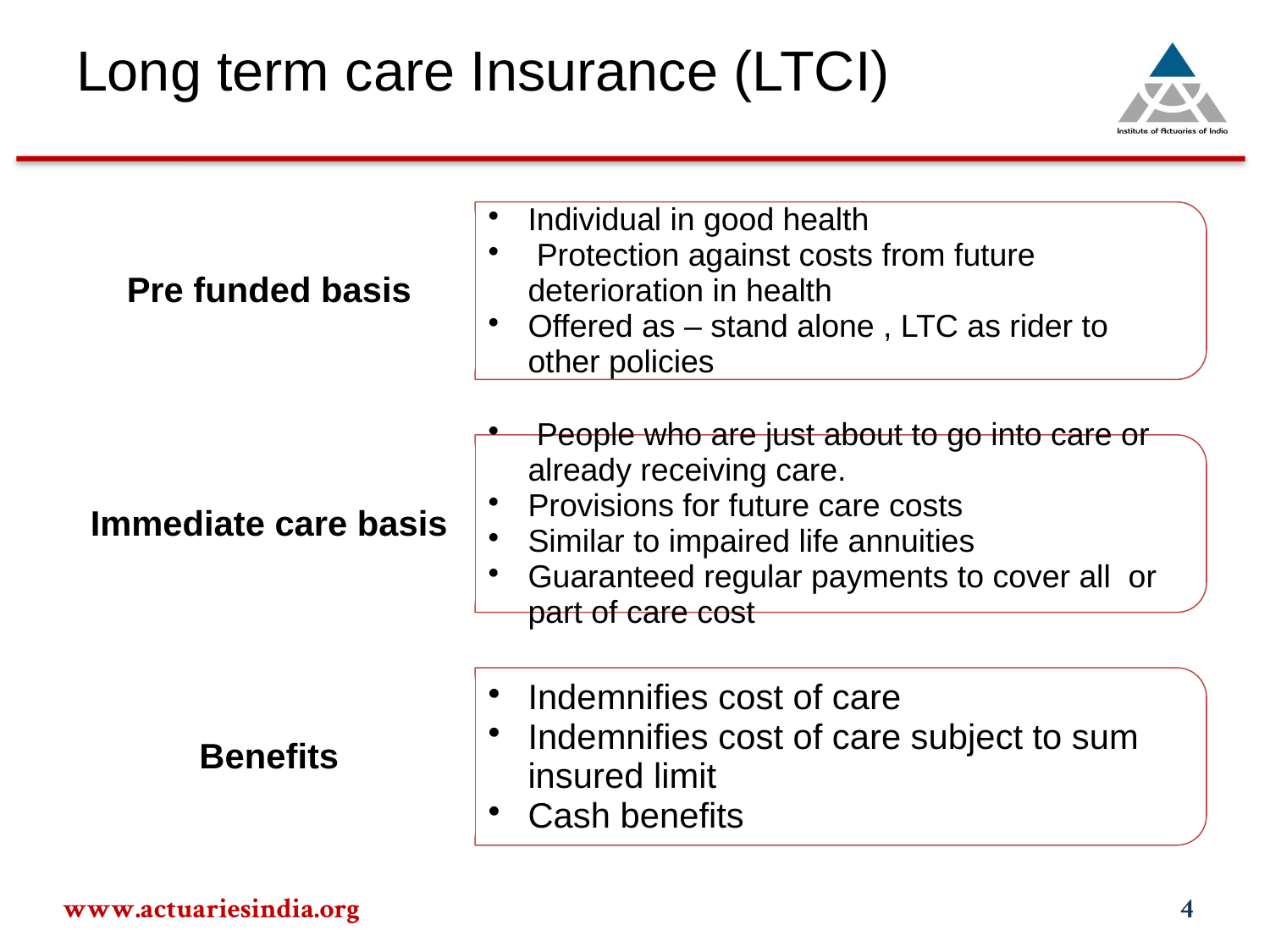

# Long term care Insurance (LTCI)
Indemnifies cost of care
 People who are just about to go into care or already receiving care.
Immediate care basis
Pre funded basis
Benefits
Individual in good health
 Protection against costs from future deterioration in health
Offered as – stand alone , LTC as rider to other policies
Provisions for future care costs
Similar to impaired life annuities
Guaranteed regular payments to cover all  or part of care cost
Indemnifies cost of care subject to sum insured limit
Cash benefits
www.actuariesindia.org
4